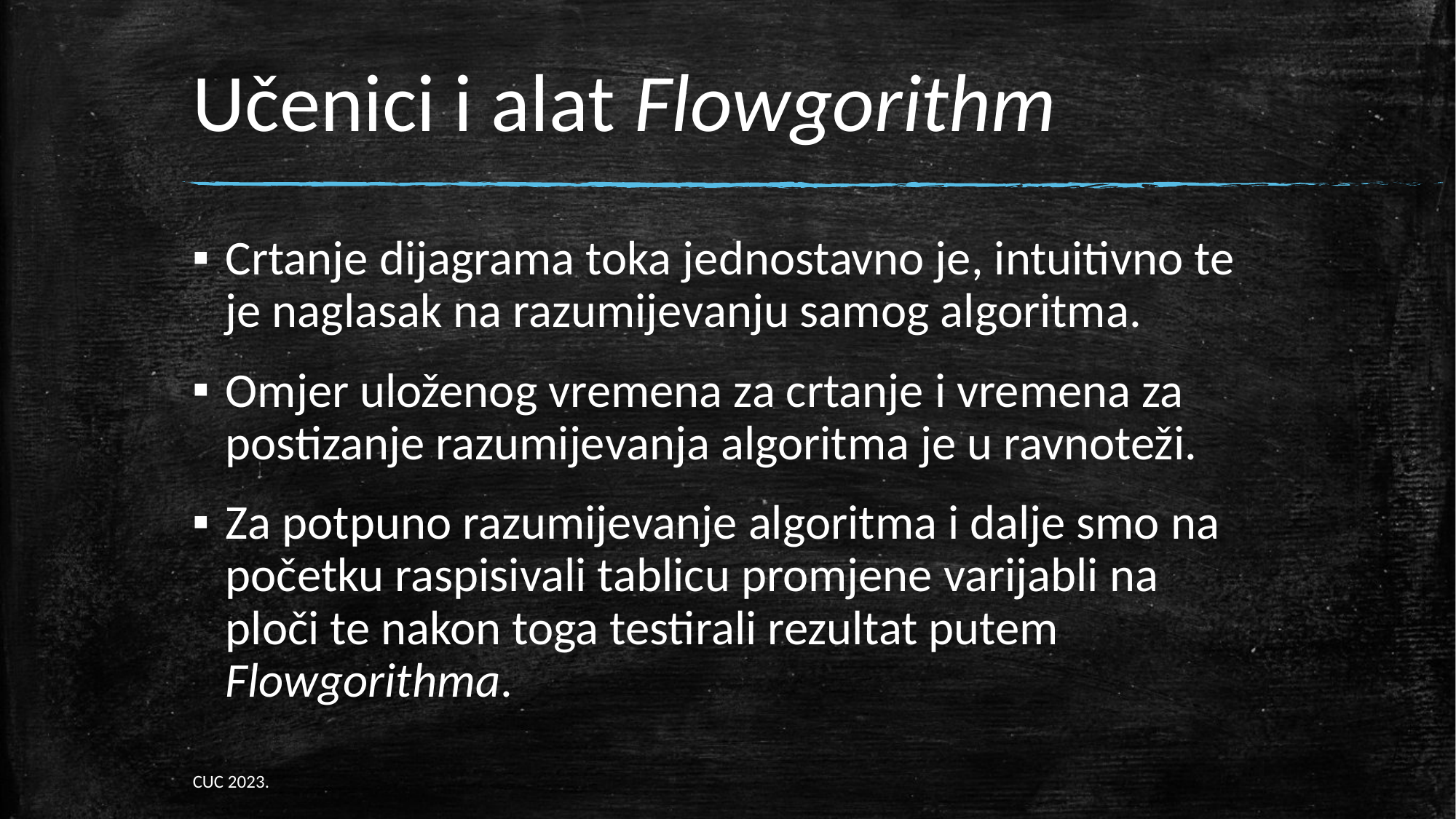

# Učenici i alat Flowgorithm
Crtanje dijagrama toka jednostavno je, intuitivno te  je naglasak na razumijevanju samog algoritma.
Omjer uloženog vremena za crtanje i vremena za postizanje razumijevanja algoritma je u ravnoteži.
Za potpuno razumijevanje algoritma i dalje smo na početku raspisivali tablicu promjene varijabli na ploči te nakon toga testirali rezultat putem Flowgorithma.

CUC 2023.